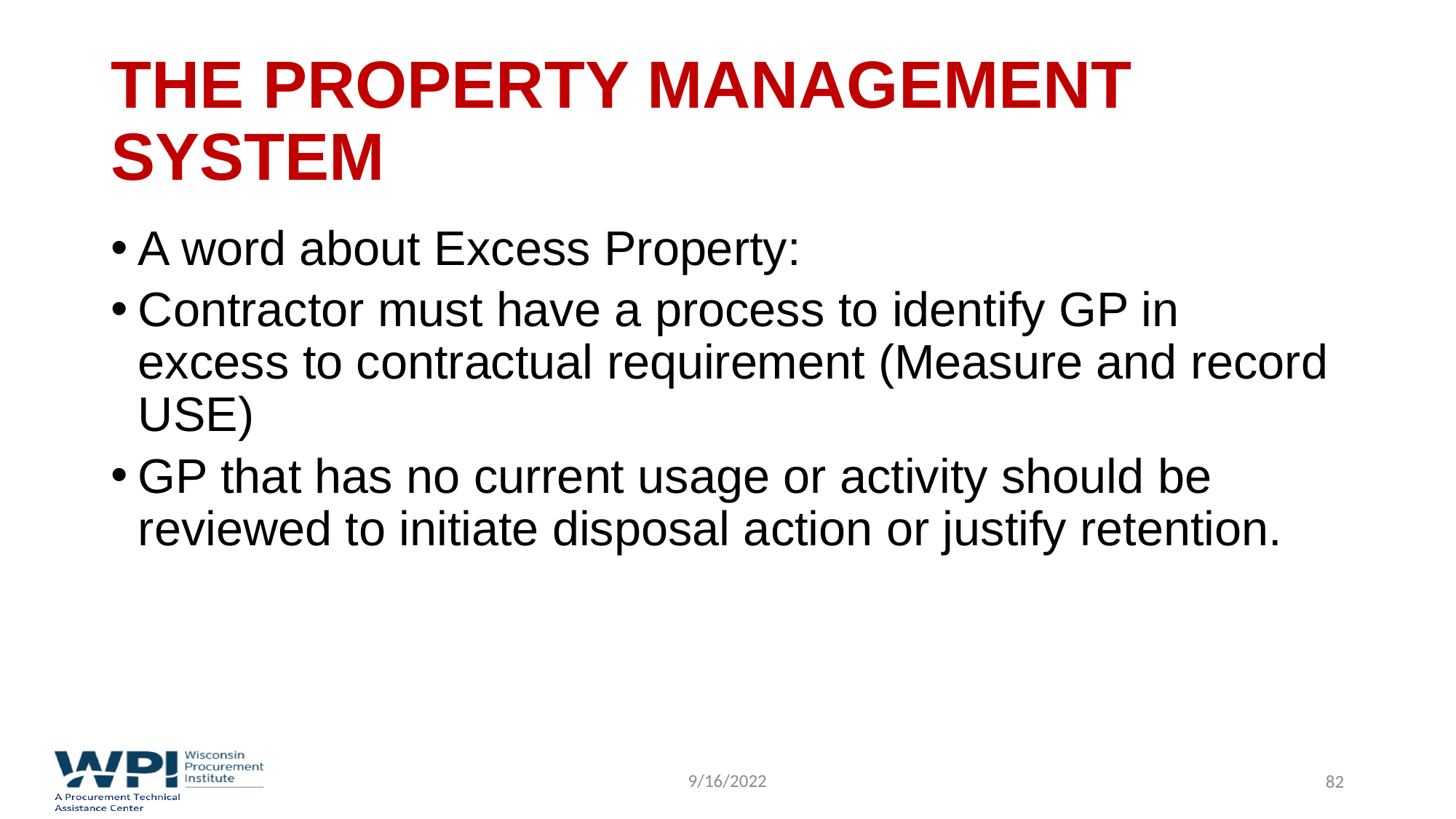

# The Property Management System
A word about Excess Property:
Contractor must have a process to identify GP in excess to contractual requirement (Measure and record USE)
GP that has no current usage or activity should be reviewed to initiate disposal action or justify retention.

9/16/2022
82